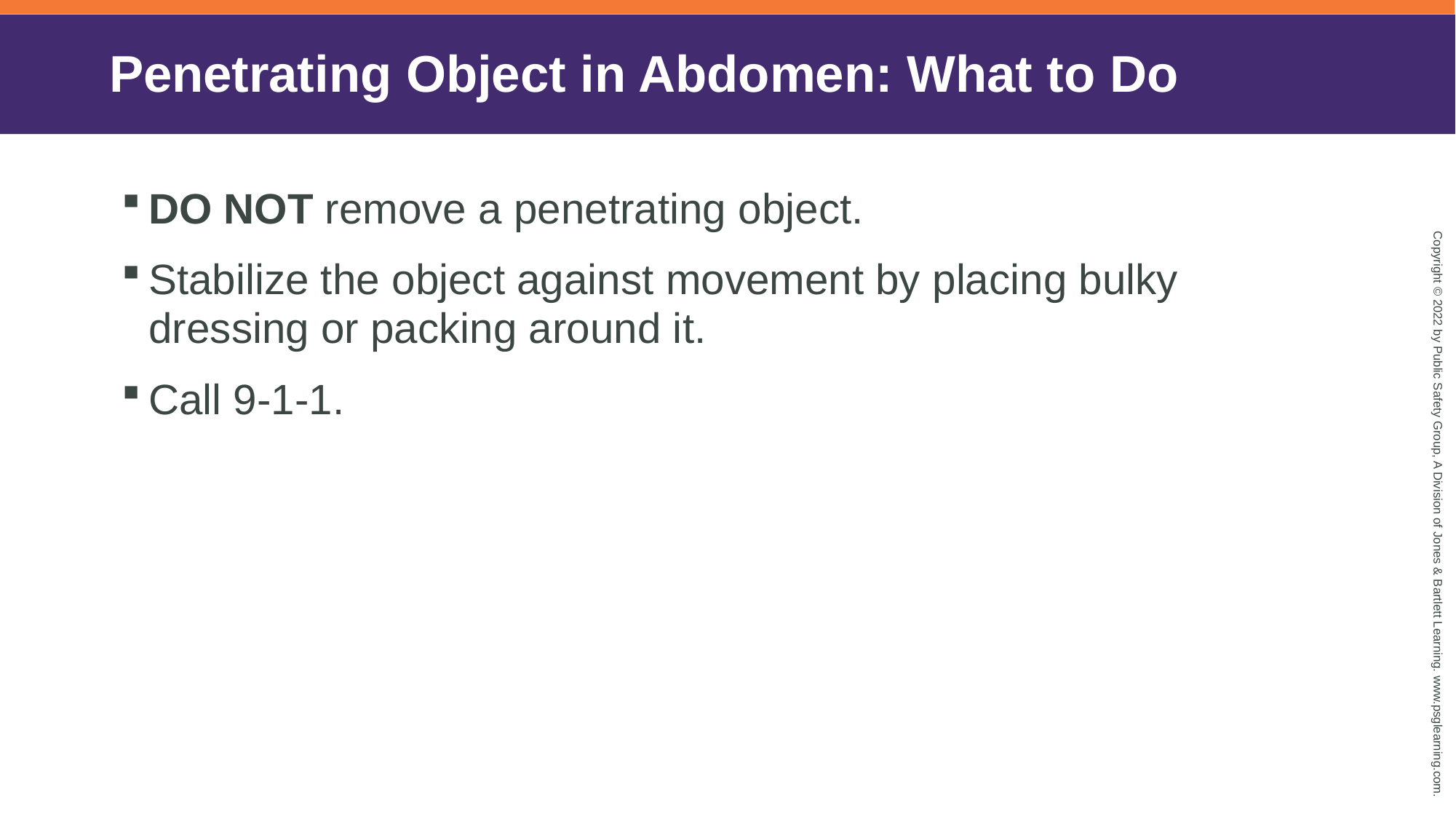

# Penetrating Object in Abdomen: What to Do
DO NOT remove a penetrating object.
Stabilize the object against movement by placing bulky dressing or packing around it.
Call 9-1-1.